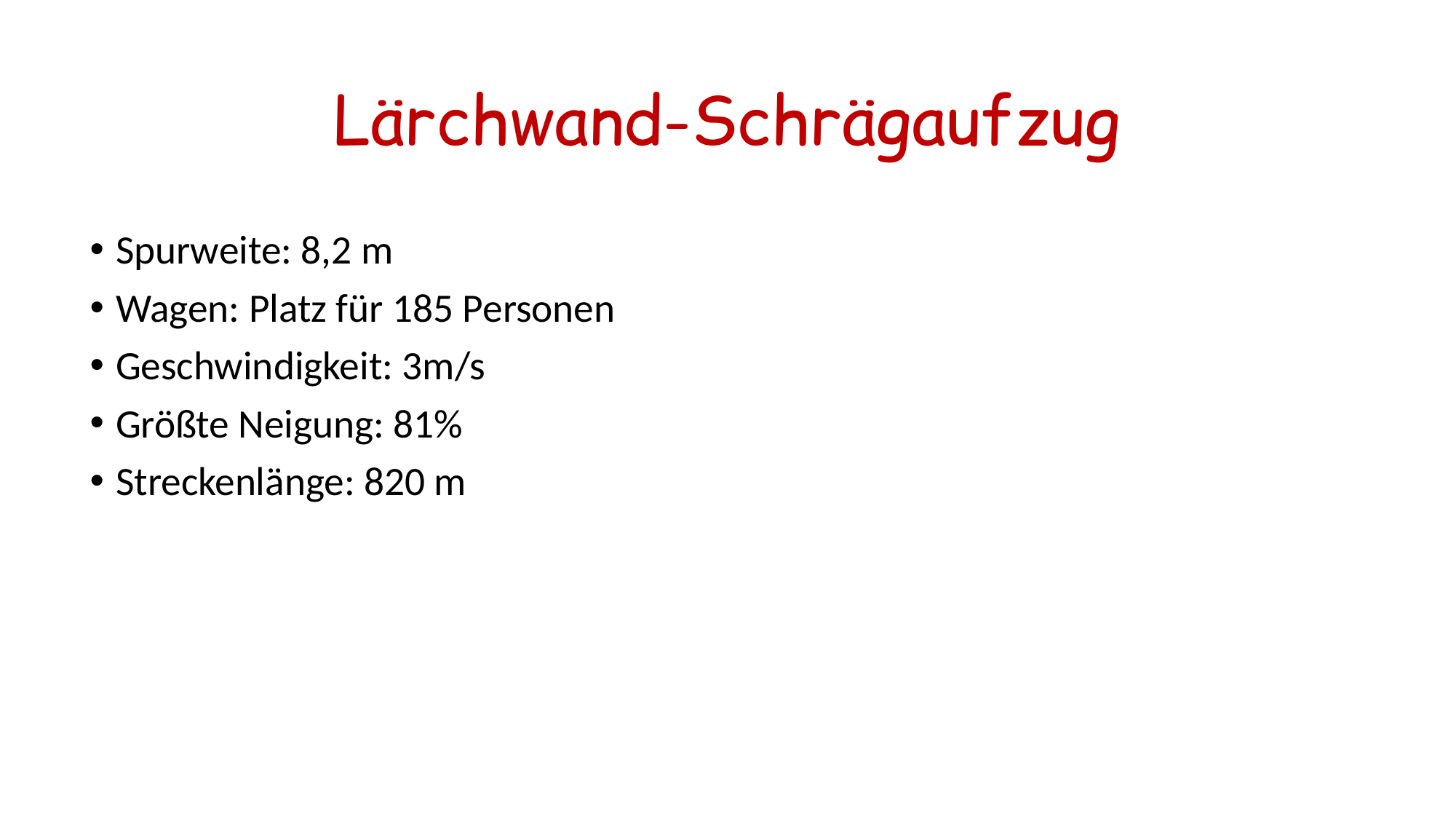

# Lärchwand-Schrägaufzug
Spurweite: 8,2 m
Wagen: Platz für 185 Personen
Geschwindigkeit: 3m/s
Größte Neigung: 81%
Streckenlänge: 820 m